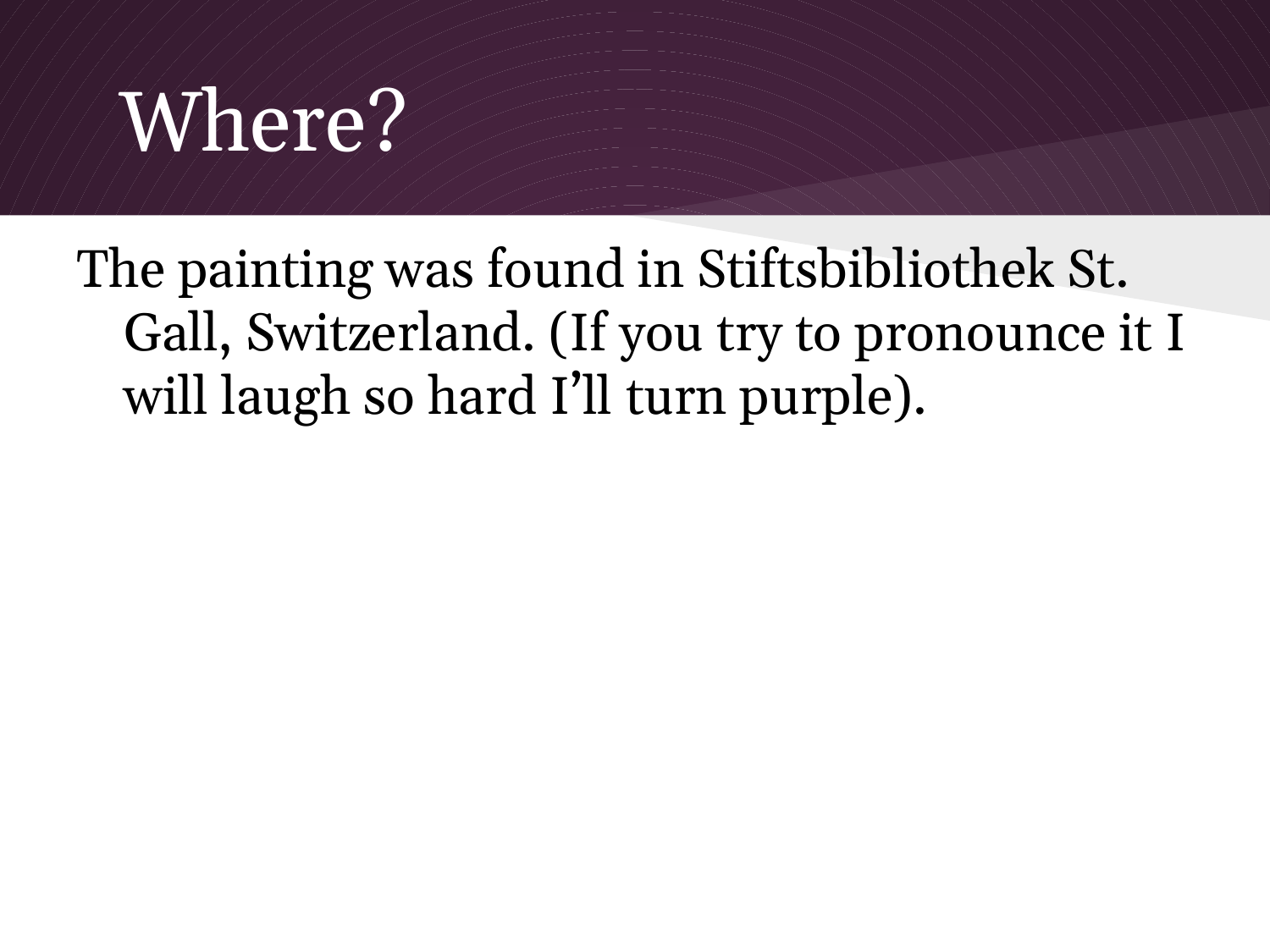

# Where?
The painting was found in Stiftsbibliothek St. Gall, Switzerland. (If you try to pronounce it I will laugh so hard I’ll turn purple).